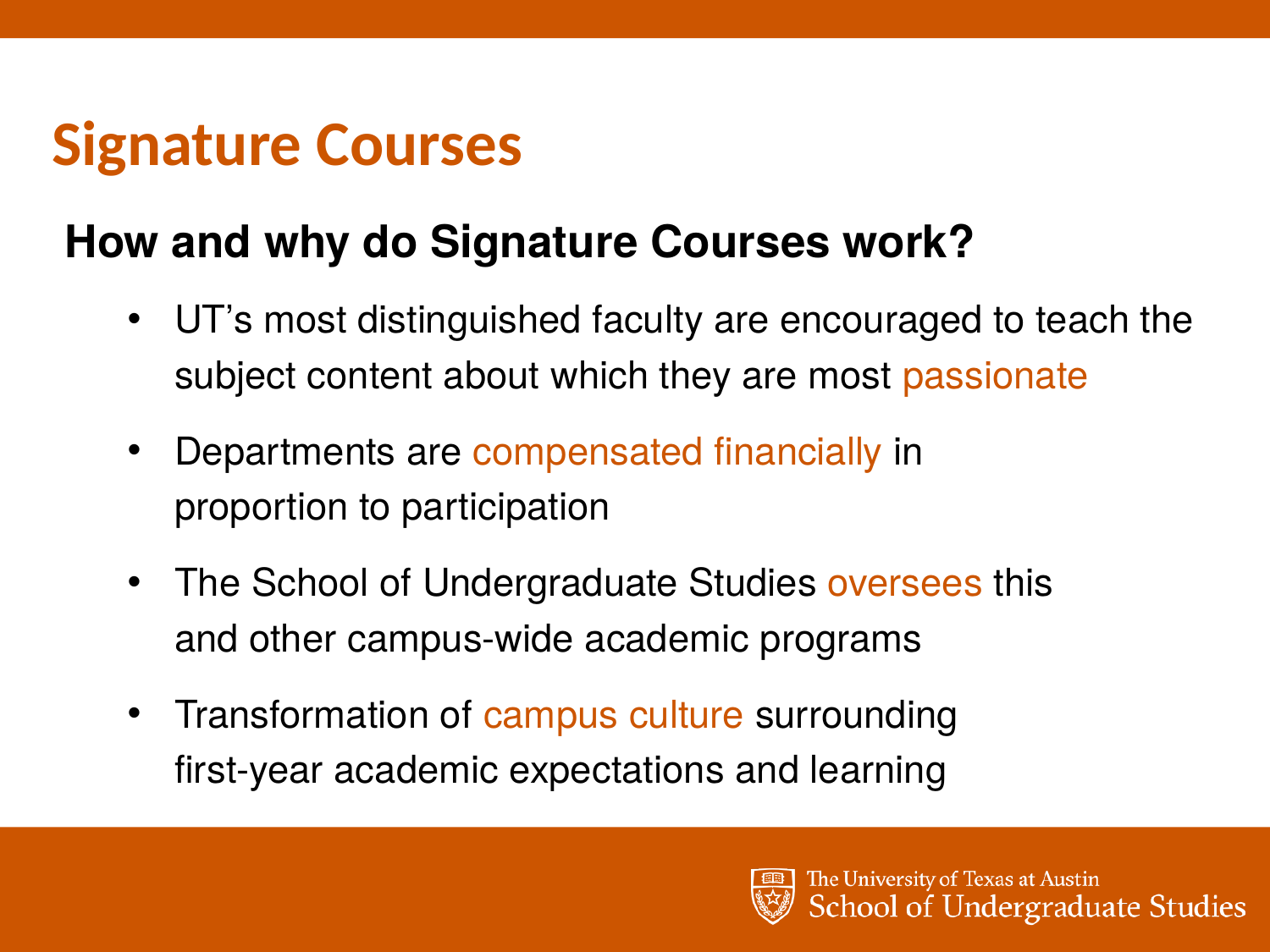

Signature Courses
How and why do Signature Courses work?
UT’s most distinguished faculty are encouraged to teach the subject content about which they are most passionate
Departments are compensated financially in
proportion to participation
The School of Undergraduate Studies oversees this
and other campus-wide academic programs
Transformation of campus culture surrounding
first-year academic expectations and learning